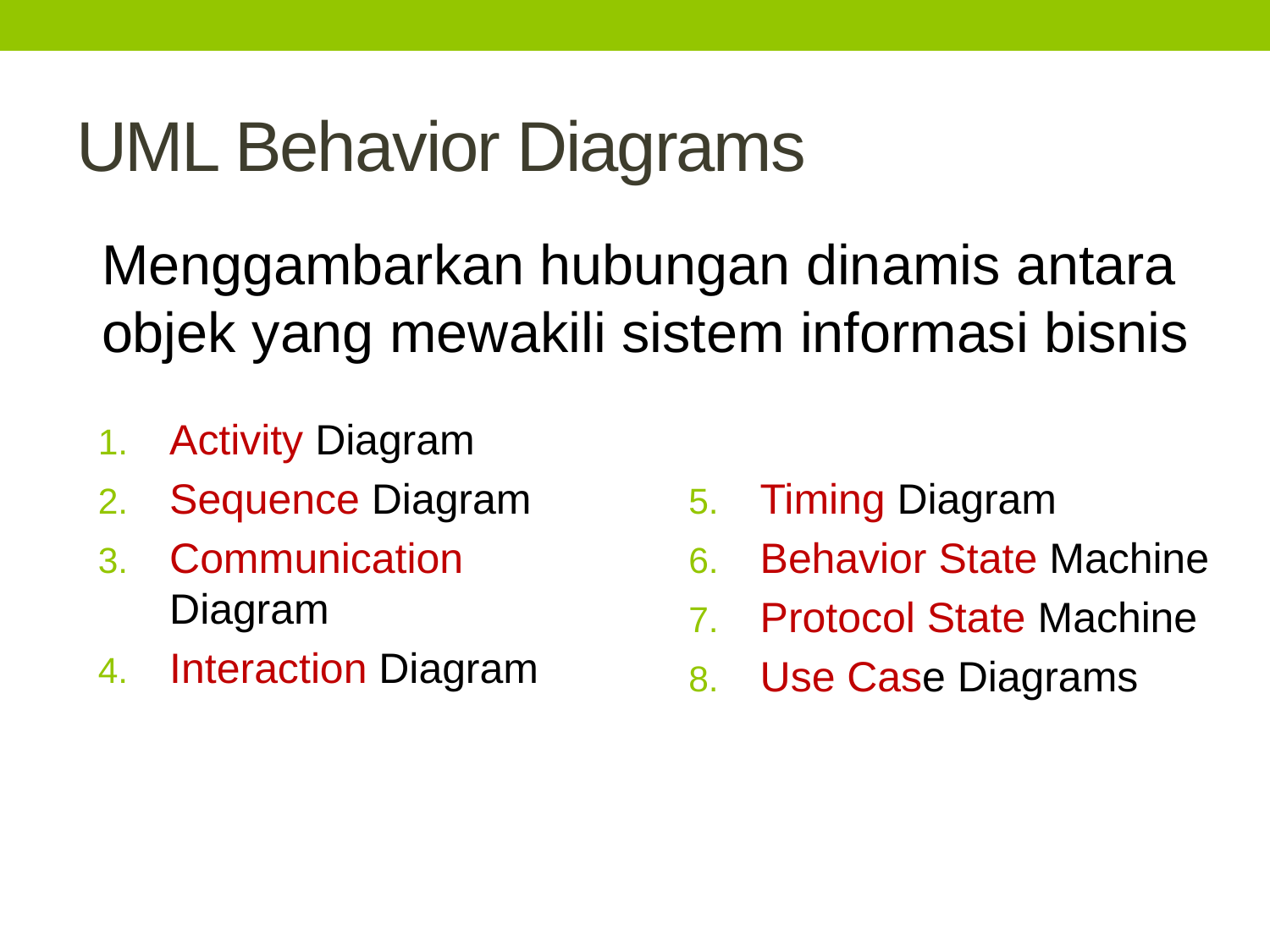

# UML Behavior Diagrams
	Menggambarkan hubungan dinamis antara objek yang mewakili sistem informasi bisnis
Activity Diagram
Sequence Diagram
Communication Diagram
Interaction Diagram

Timing Diagram
Behavior State Machine
Protocol State Machine
Use Case Diagrams